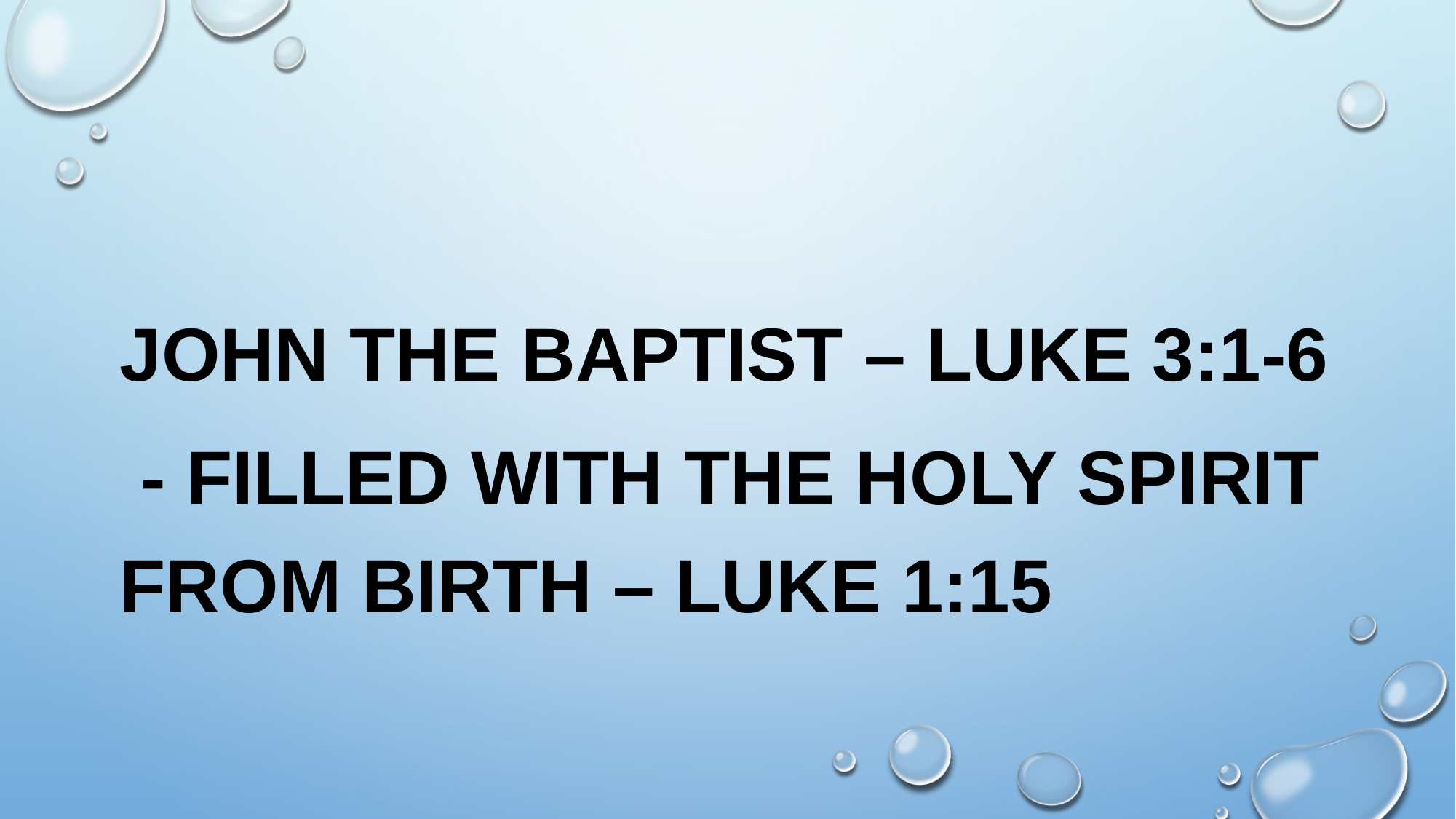

#
JOHN THE BAPTIST – LUKE 3:1-6
 - FILLED WITH THE HOLY SPIRIT FROM BIRTH – LUKE 1:15